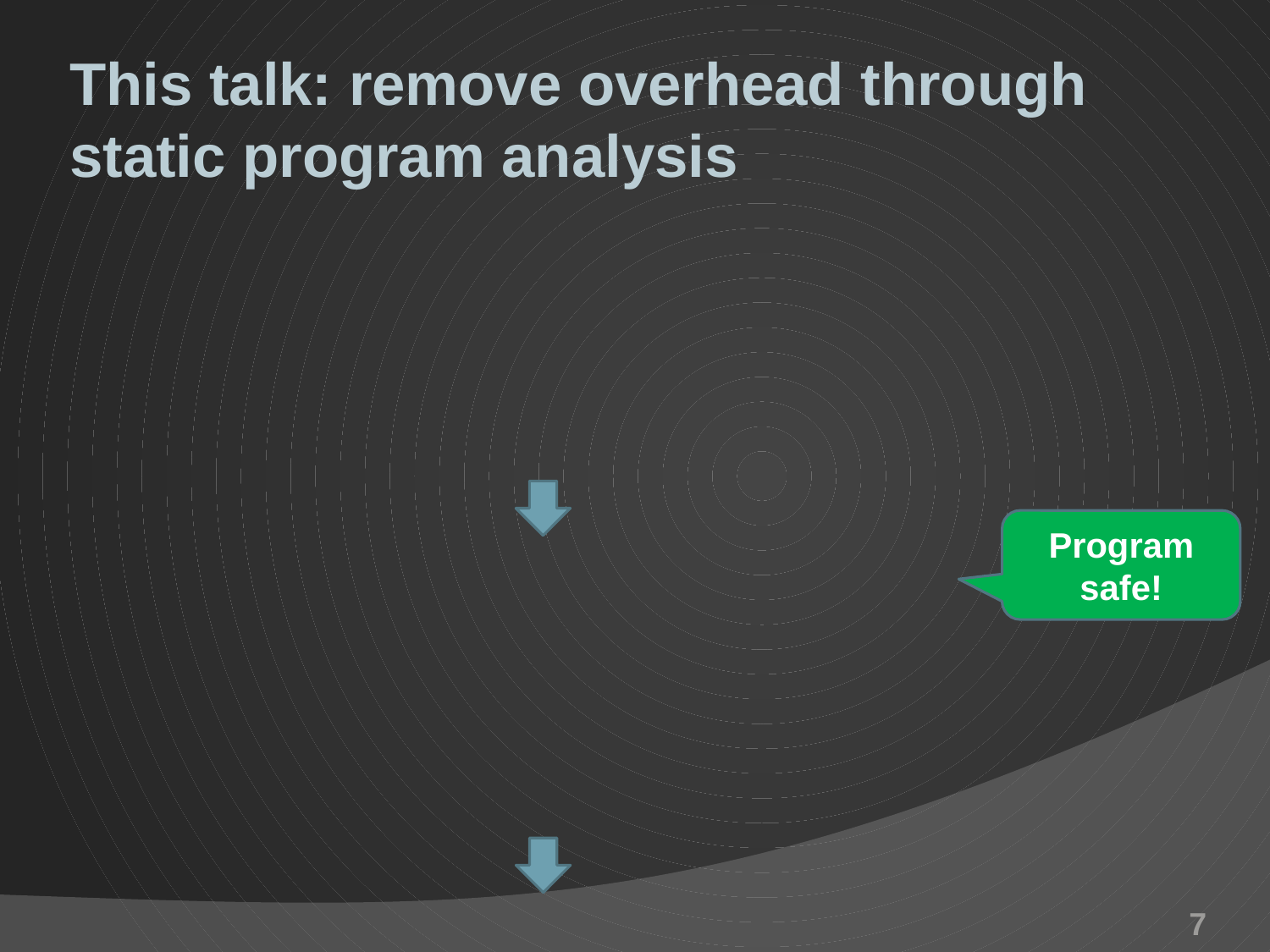

# This talk: remove overhead through static program analysis

Program safe!

7